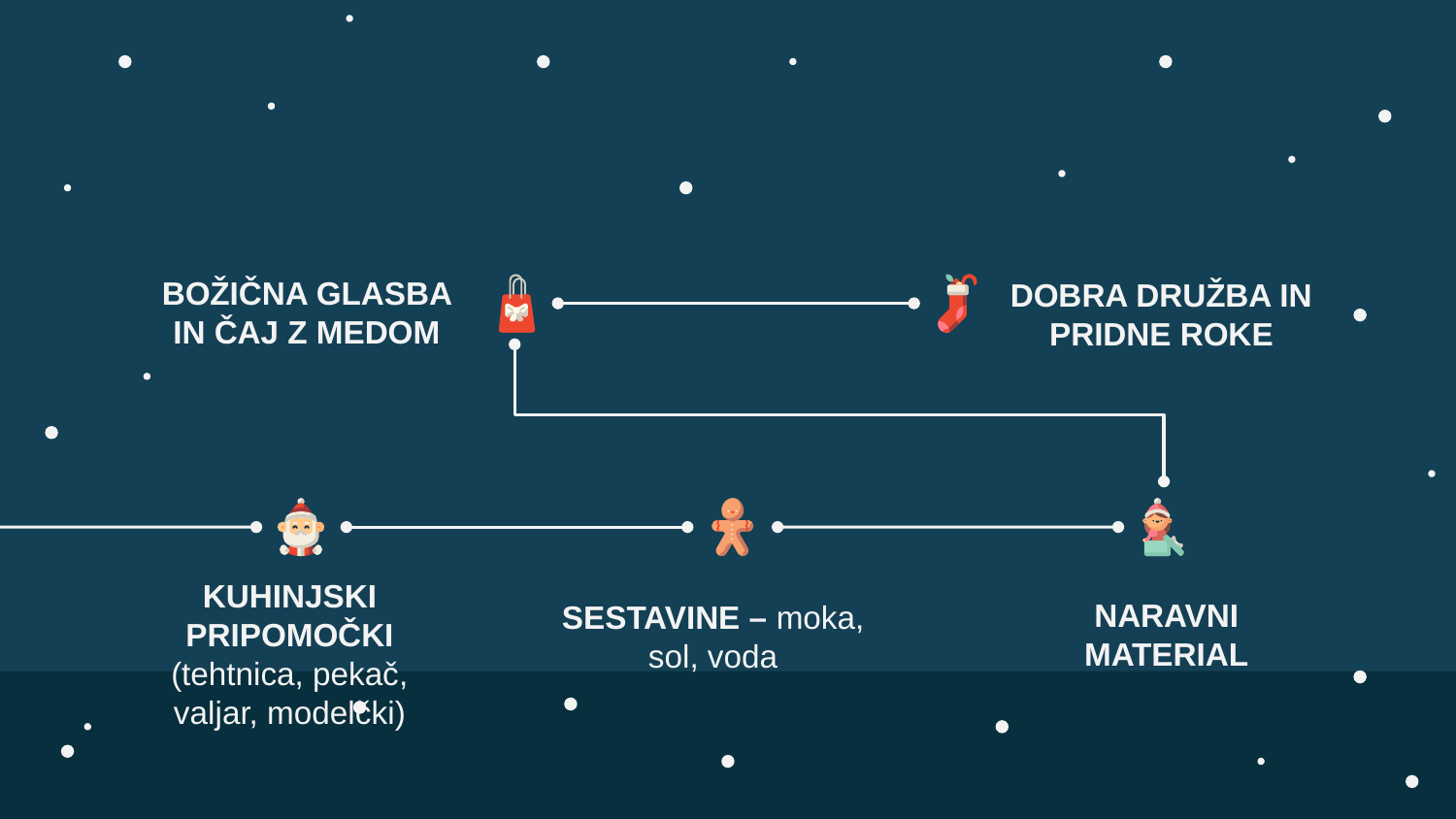

BOŽIČNA GLASBA IN ČAJ Z MEDOM
DOBRA DRUŽBA IN PRIDNE ROKE

NARAVNI MATERIAL
KUHINJSKI PRIPOMOČKI (tehtnica, pekač, valjar, modelčki)
SESTAVINE – moka, sol, voda